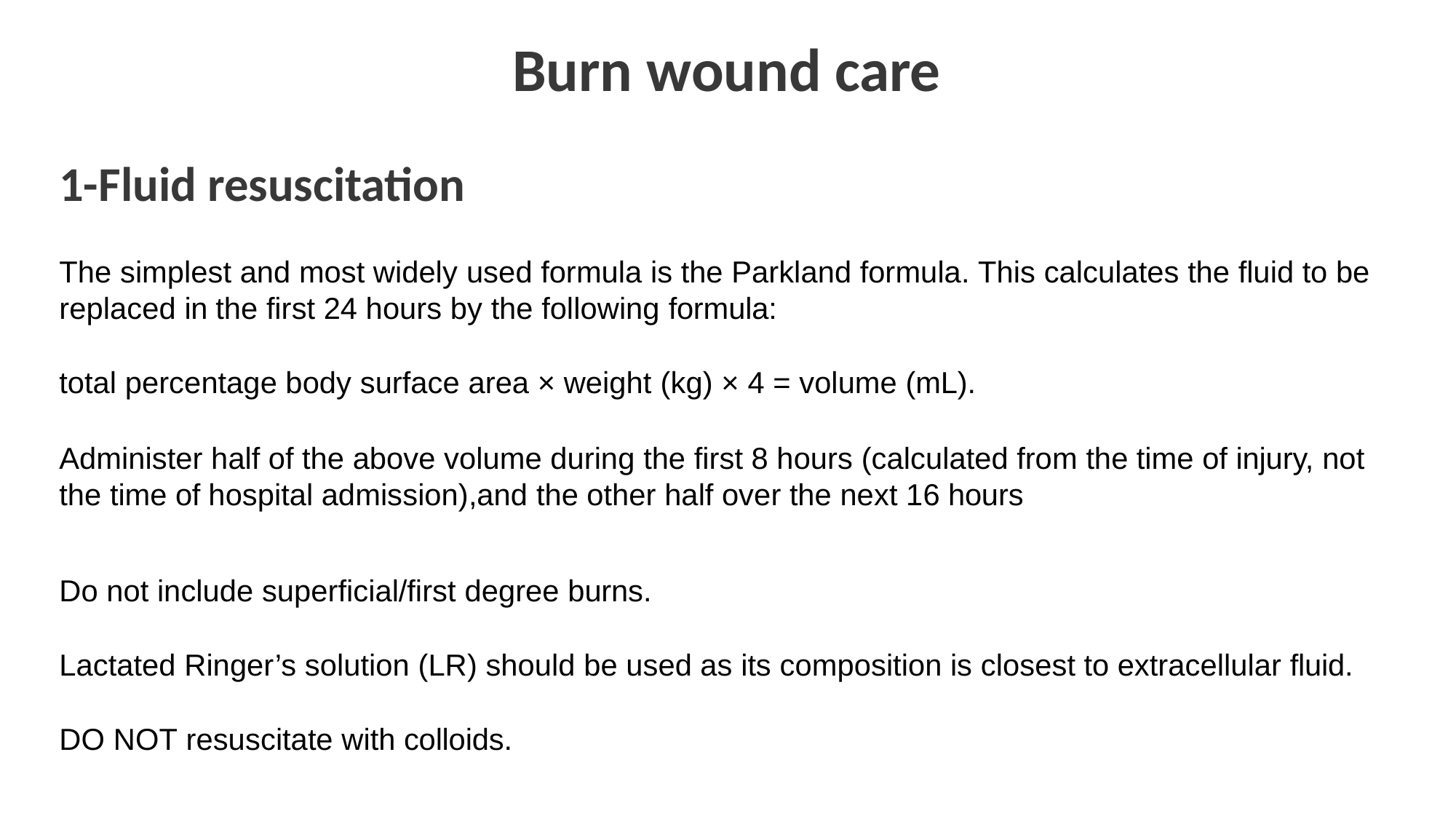

# Burn wound care
1-Fluid resuscitation
The simplest and most widely used formula is the Parkland formula. This calculates the fluid to be replaced in the first 24 hours by the following formula:

total percentage body surface area × weight (kg) × 4 = volume (mL).

Administer half of the above volume during the first 8 hours (calculated from the time of injury, not the time of hospital admission),and the other half over the next 16 hours

Do not include superficial/first degree burns.

Lactated Ringer’s solution (LR) should be used as its composition is closest to extracellular fluid.

DO NOT resuscitate with colloids.